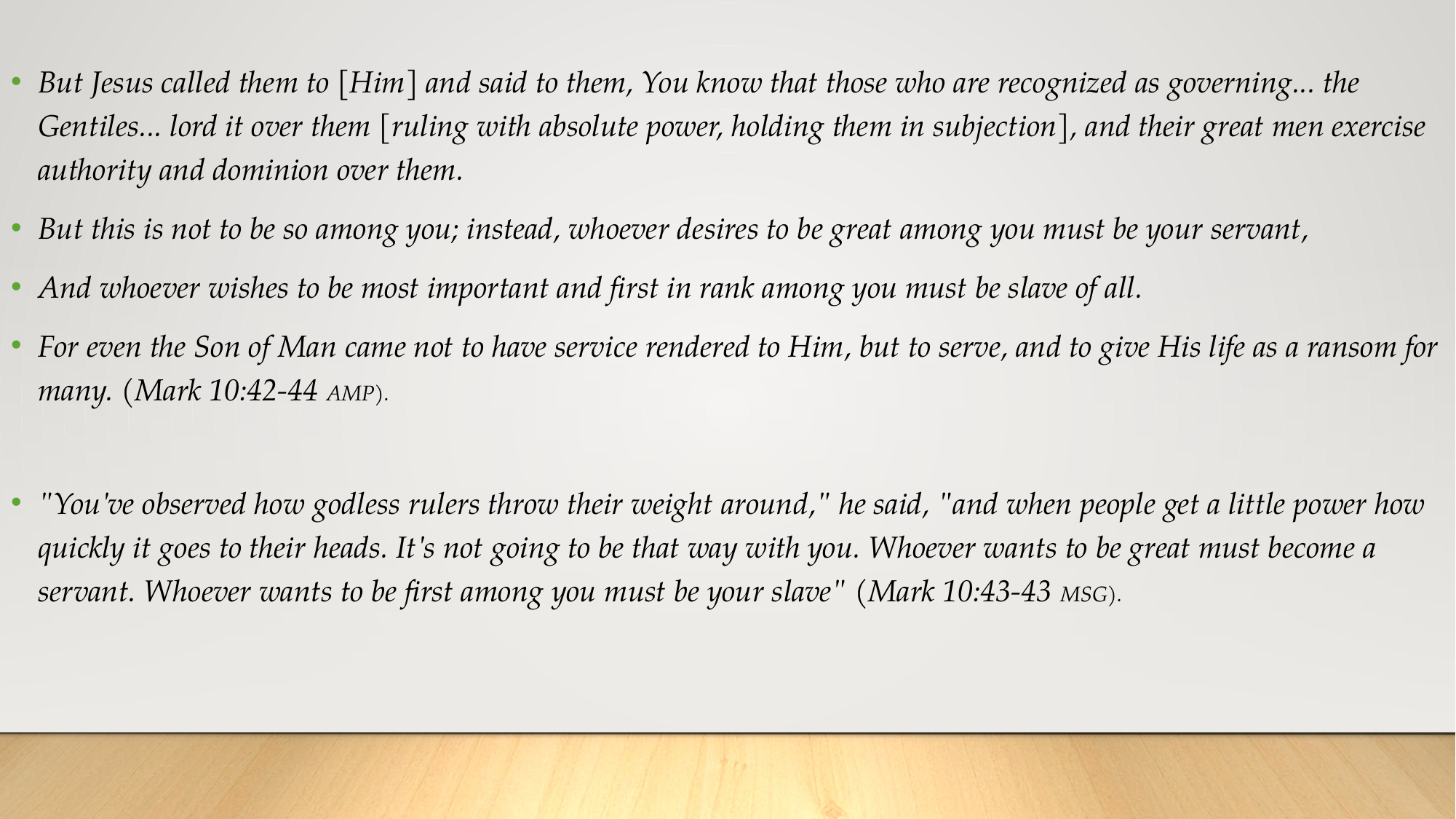

But Jesus called them to [Him] and said to them, You know that those who are recognized as governing... the Gentiles... lord it over them [ruling with absolute power, holding them in subjection], and their great men exercise authority and dominion over them.
But this is not to be so among you; instead, whoever desires to be great among you must be your servant,
And whoever wishes to be most important and first in rank among you must be slave of all.
For even the Son of Man came not to have service rendered to Him, but to serve, and to give His life as a ransom for many. (Mark 10:42-44 AMP).

"You've observed how godless rulers throw their weight around," he said, "and when people get a little power how quickly it goes to their heads. It's not going to be that way with you. Whoever wants to be great must become a servant. Whoever wants to be first among you must be your slave" (Mark 10:43-43 MSG).